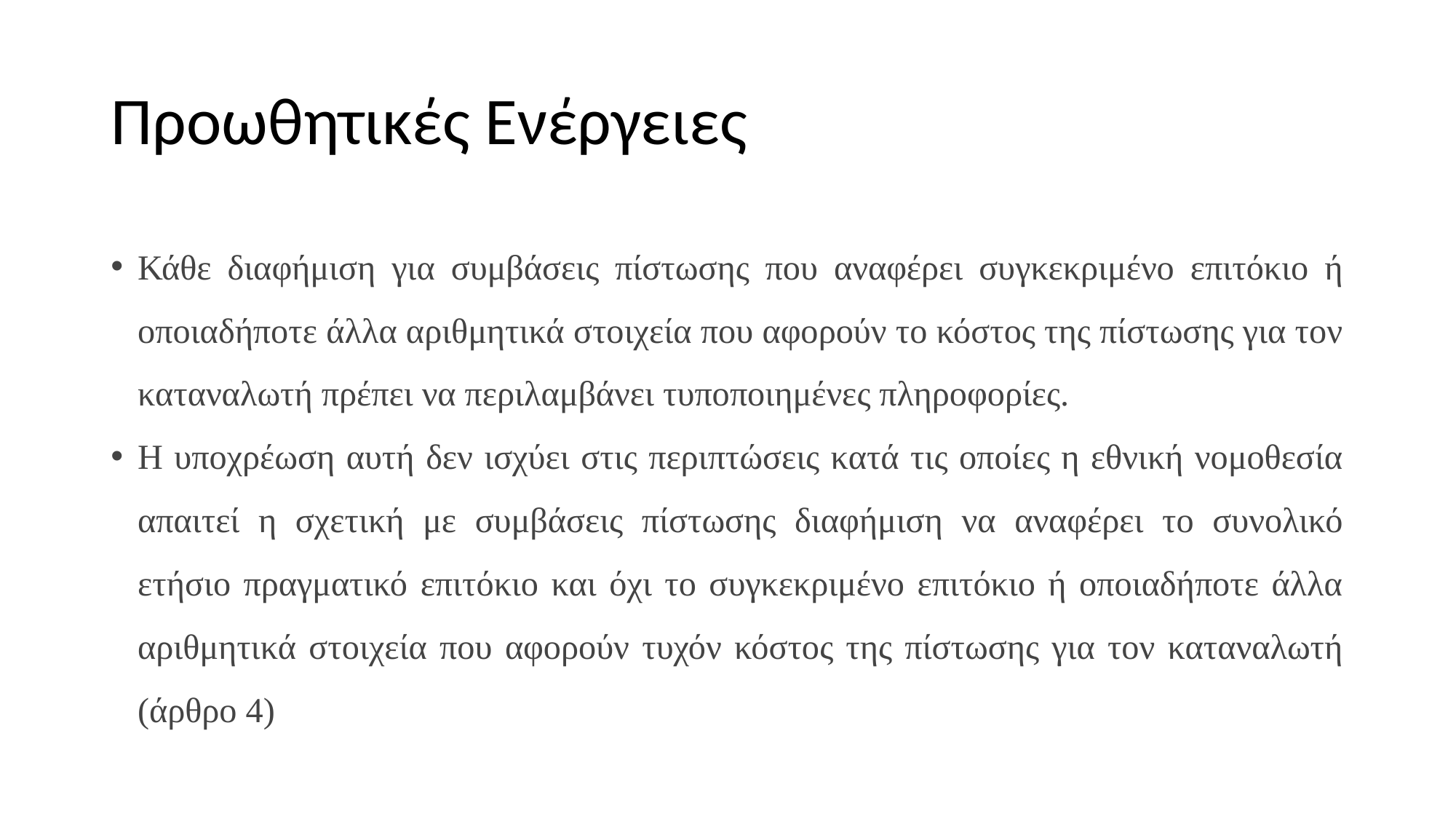

# Προωθητικές Ενέργειες
Κάθε διαφήμιση για συμβάσεις πίστωσης που αναφέρει συγκεκριμένο επιτόκιο ή οποιαδήποτε άλλα αριθμητικά στοιχεία που αφορούν το κόστος της πίστωσης για τον καταναλωτή πρέπει να περιλαμβάνει τυποποιημένες πληροφορίες.
Η υποχρέωση αυτή δεν ισχύει στις περιπτώσεις κατά τις οποίες η εθνική νομοθεσία απαιτεί η σχετική με συμβάσεις πίστωσης διαφήμιση να αναφέρει το συνολικό ετήσιο πραγματικό επιτόκιο και όχι το συγκεκριμένο επιτόκιο ή οποιαδήποτε άλλα αριθμητικά στοιχεία που αφορούν τυχόν κόστος της πίστωσης για τον καταναλωτή (άρθρο 4)